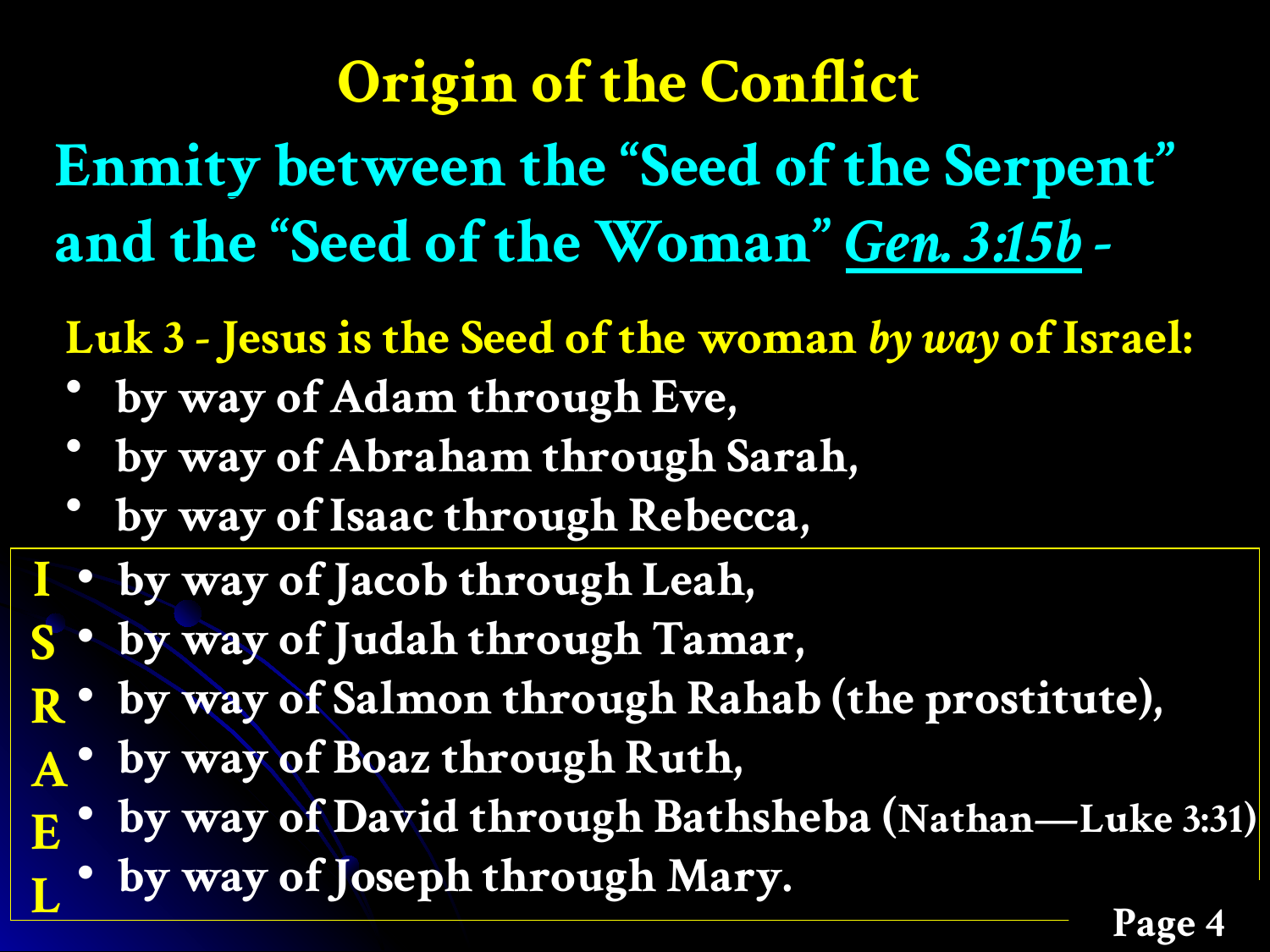

Origin of the Conflict
Enmity between the “Seed of the Serpent” and the “Seed of the Woman” Gen. 3:15b -
Luk 3 - Jesus is the Seed of the woman by way of Israel:
by way of Adam through Eve,
by way of Abraham through Sarah,
by way of Isaac through Rebecca,
ISRAEL
by way of Jacob through Leah,
by way of Judah through Tamar,
by way of Salmon through Rahab (the prostitute),
by way of Boaz through Ruth,
by way of David through Bathsheba (Nathan—Luke 3:31)
by way of Joseph through Mary.

Page 4